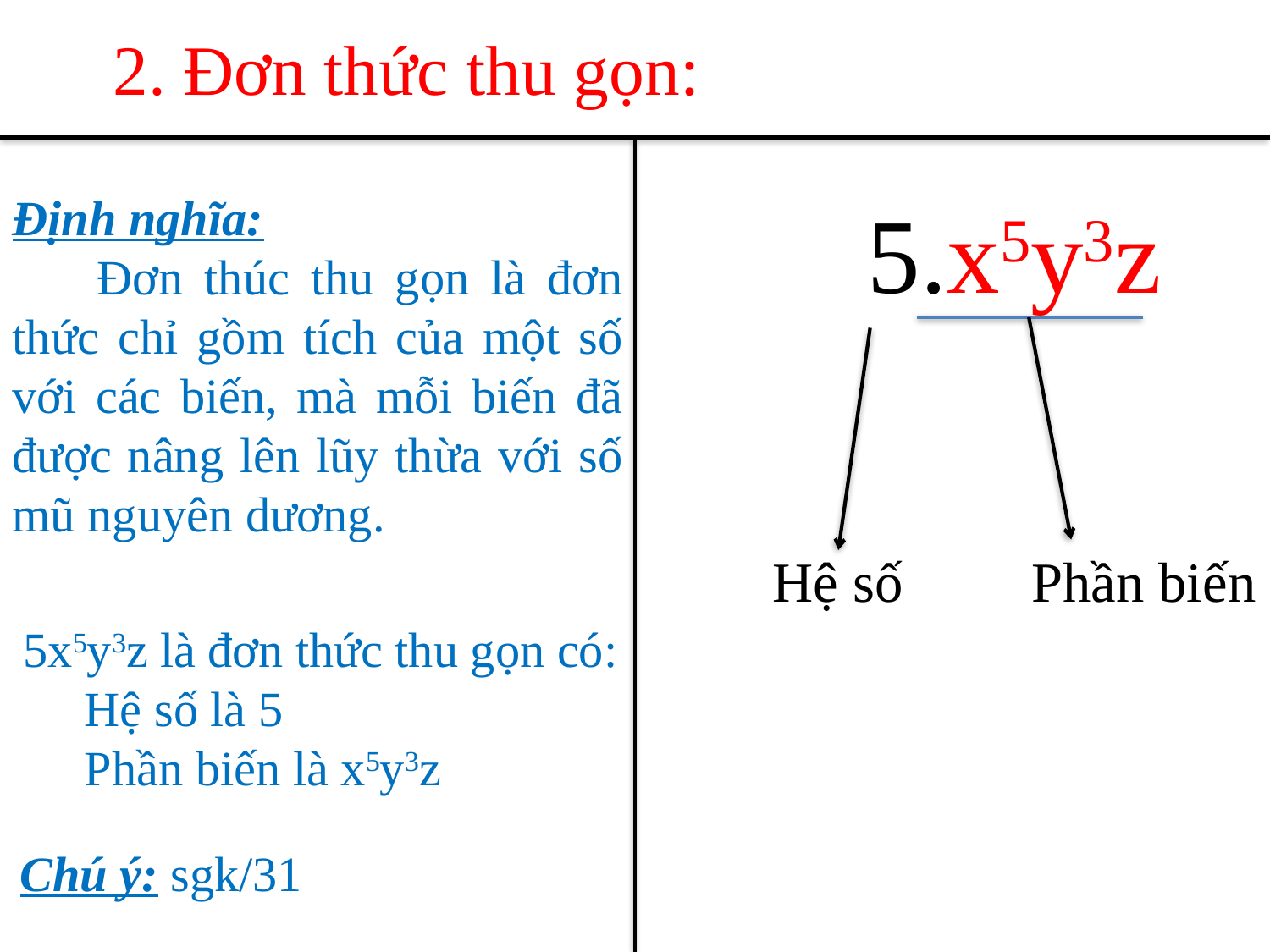

2. Đơn thức thu gọn:
Định nghĩa:
    Đơn thúc thu gọn là đơn thức chỉ gồm tích của một số với các biến, mà mỗi biến đã được nâng lên lũy thừa với số mũ nguyên dương.
5.x5y3z
Phần biến
Hệ số
5x5y3z là đơn thức thu gọn có:
     Hệ số là 5
     Phần biến là x5y3z
Chú ý: sgk/31